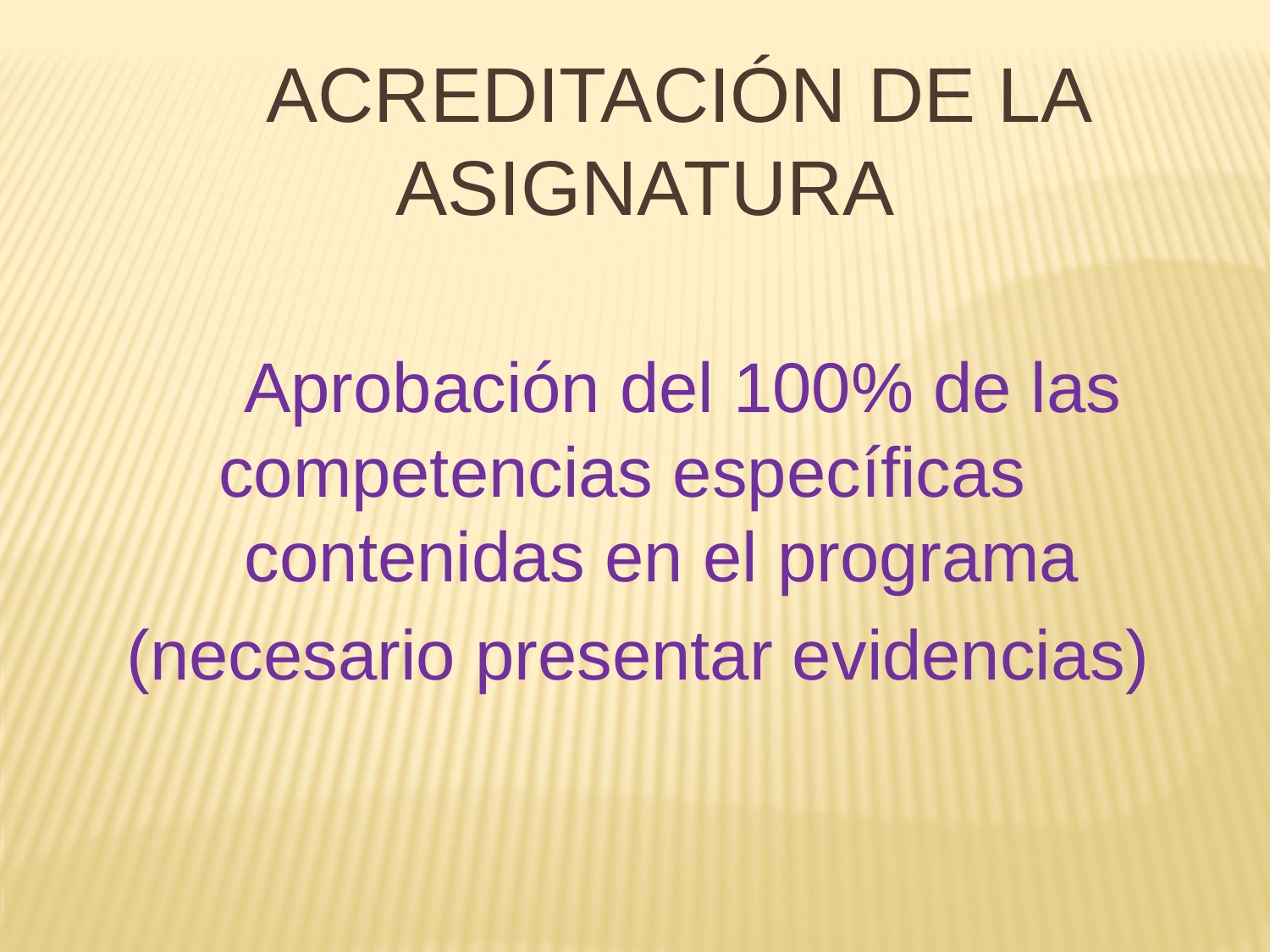

# Acreditación de la asignatura
       Aprobación del 100% de las 	 competencias específicas     contenidas en el programa
(necesario presentar evidencias)